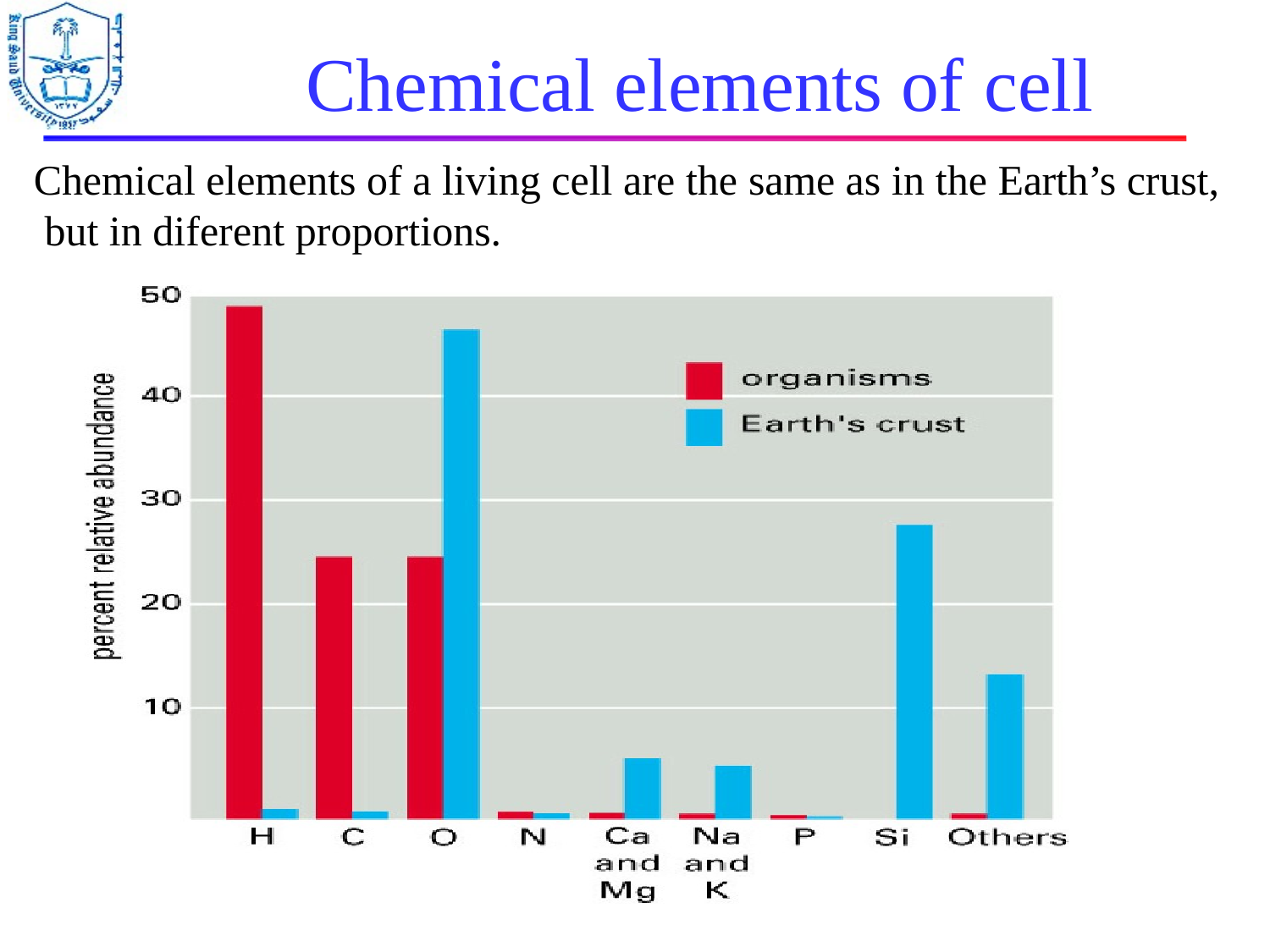

Chemical elements of cell

Chemical elements of a living cell are the same as in the Earth’s crust,  but in diferent proportions.